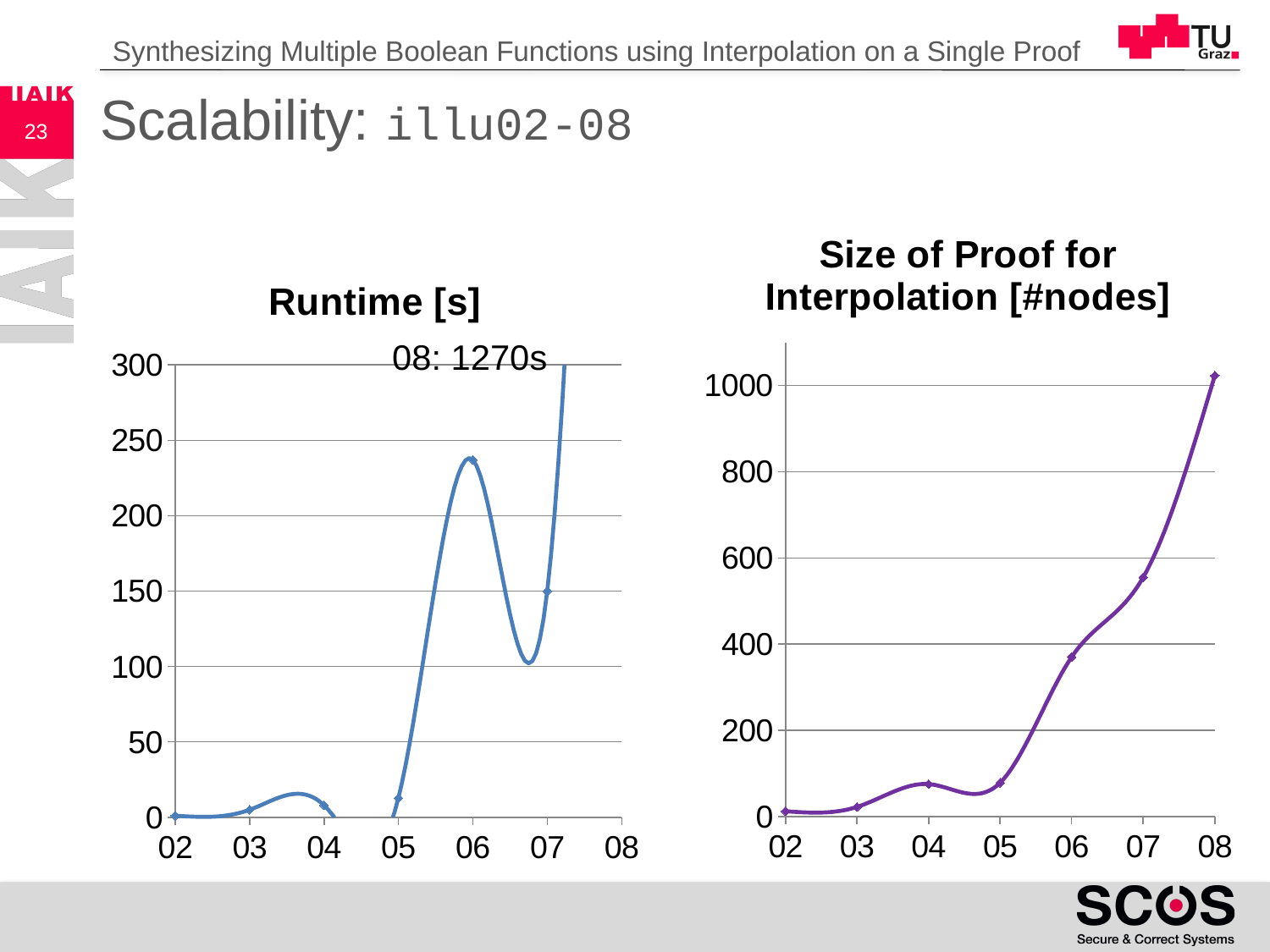

Synthesizing Multiple Boolean Functions using Interpolation on a Single Proof
# Scalability: illu02-08
23

### Chart: Size of Proof for Interpolation [#nodes]

| Category | Y-Werte |
|---|---|

### Chart: Runtime [s]

| Category | Y-Werte |
|---|---|
08: 1270s